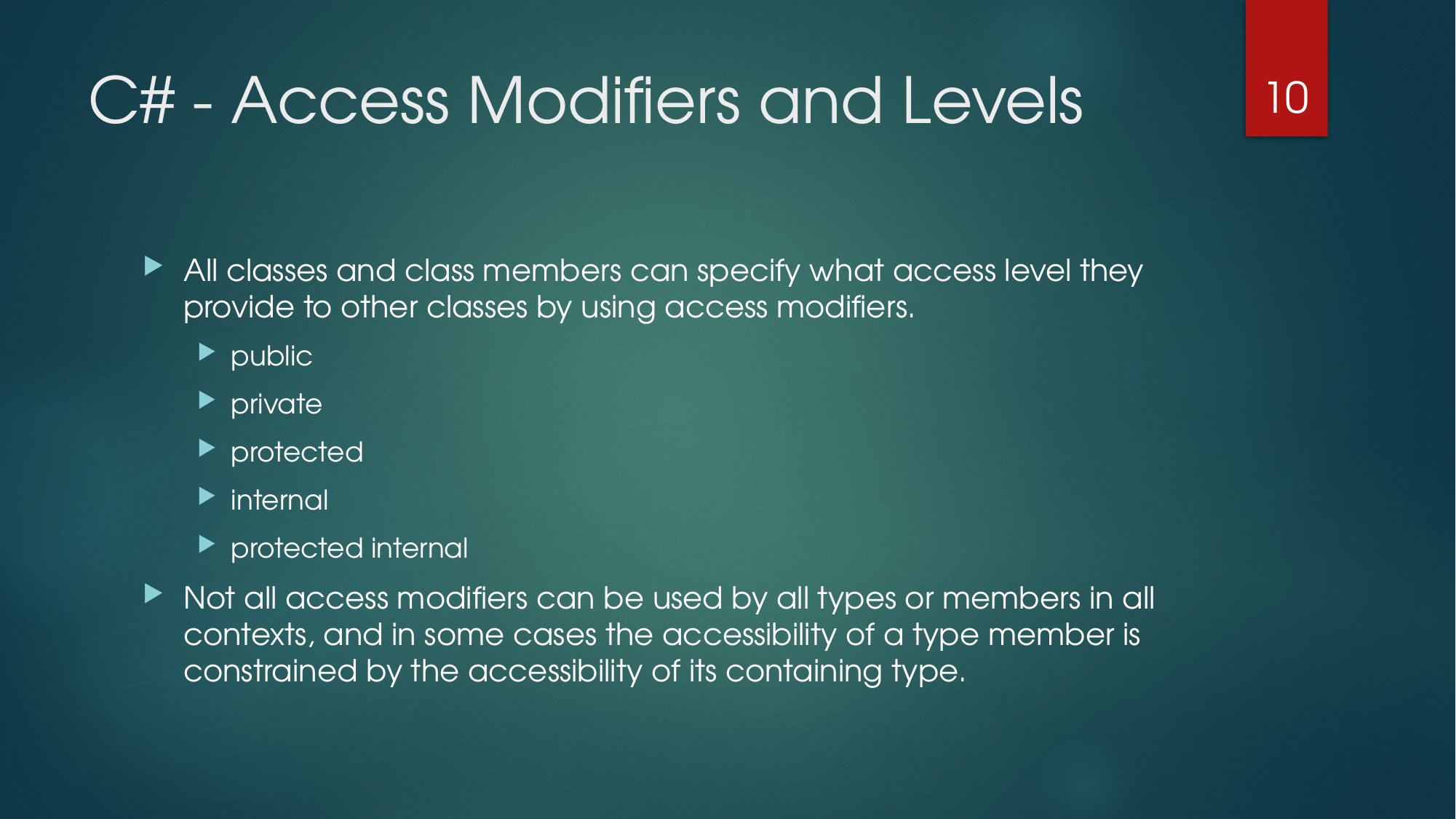

10
# C# - Access Modifiers and Levels
All classes and class members can specify what access level they provide to other classes by using access modifiers.
public
private
protected
internal
protected internal
Not all access modifiers can be used by all types or members in all contexts, and in some cases the accessibility of a type member is constrained by the accessibility of its containing type.